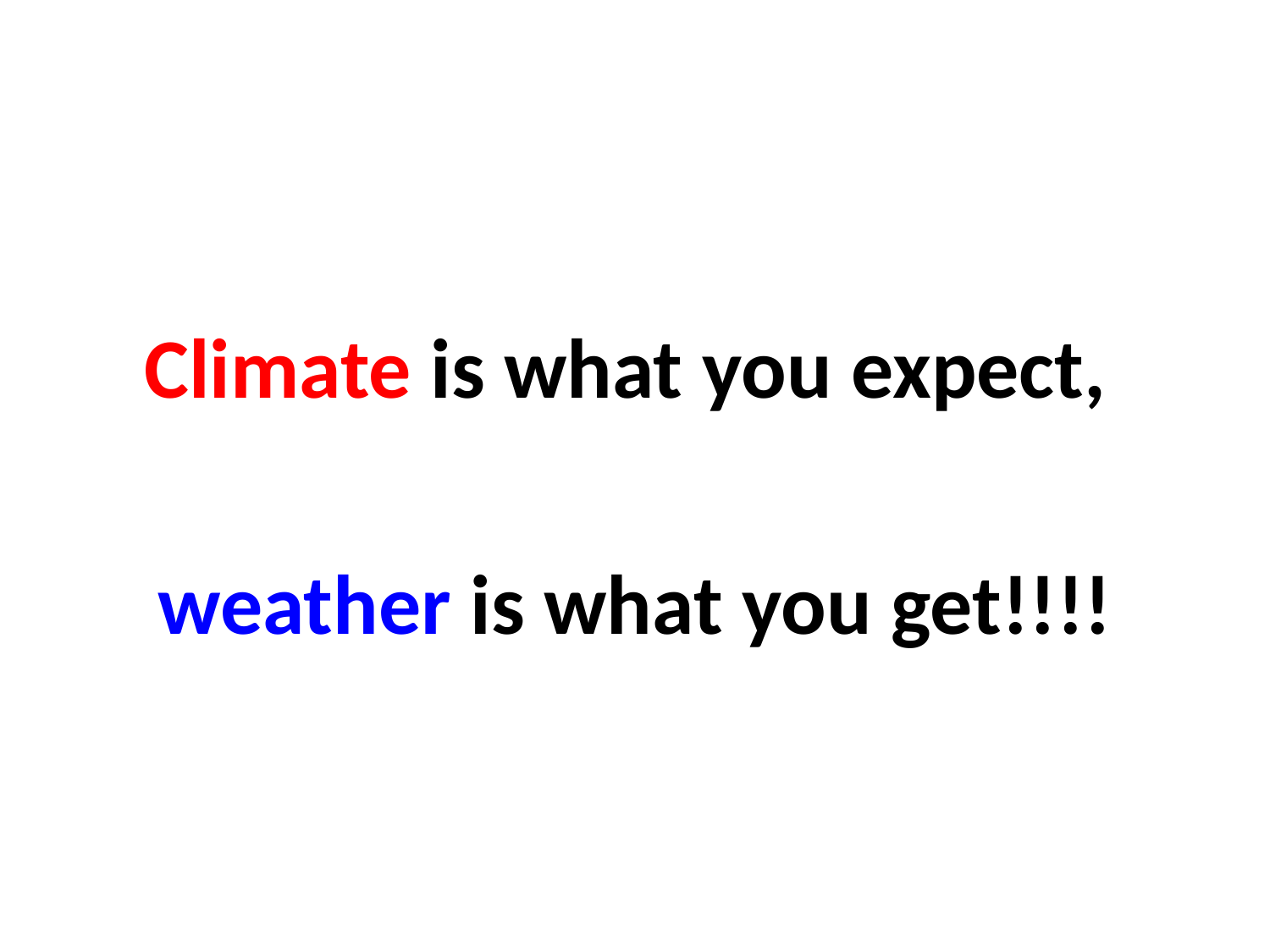

Climate is what you expect,

weather is what you get!!!!